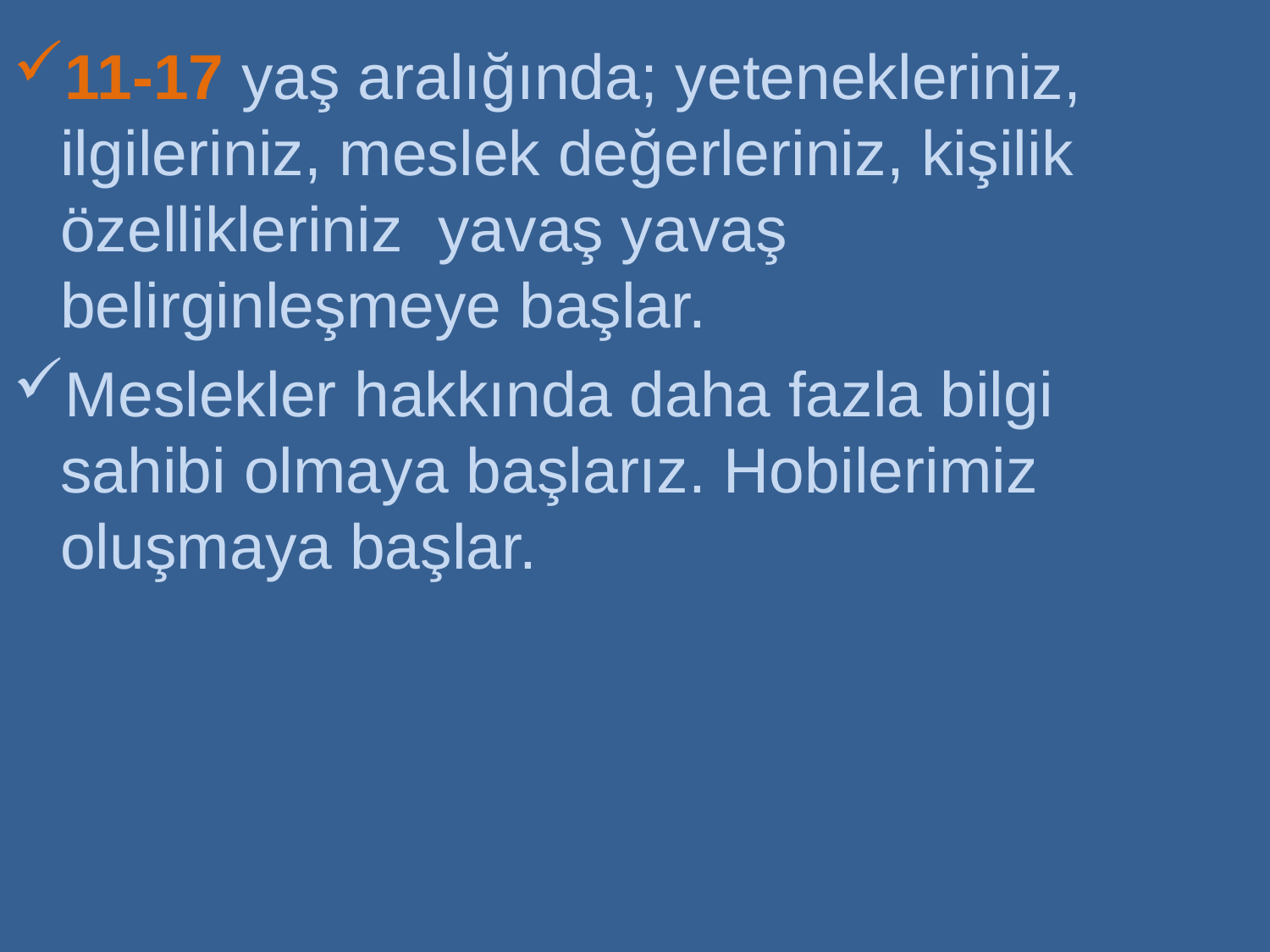

11-17 yaş aralığında; yetenekleriniz, ilgileriniz, meslek değerleriniz, kişilik özellikleriniz  yavaş yavaş belirginleşmeye başlar.
Meslekler hakkında daha fazla bilgi sahibi olmaya başlarız. Hobilerimiz oluşmaya başlar.